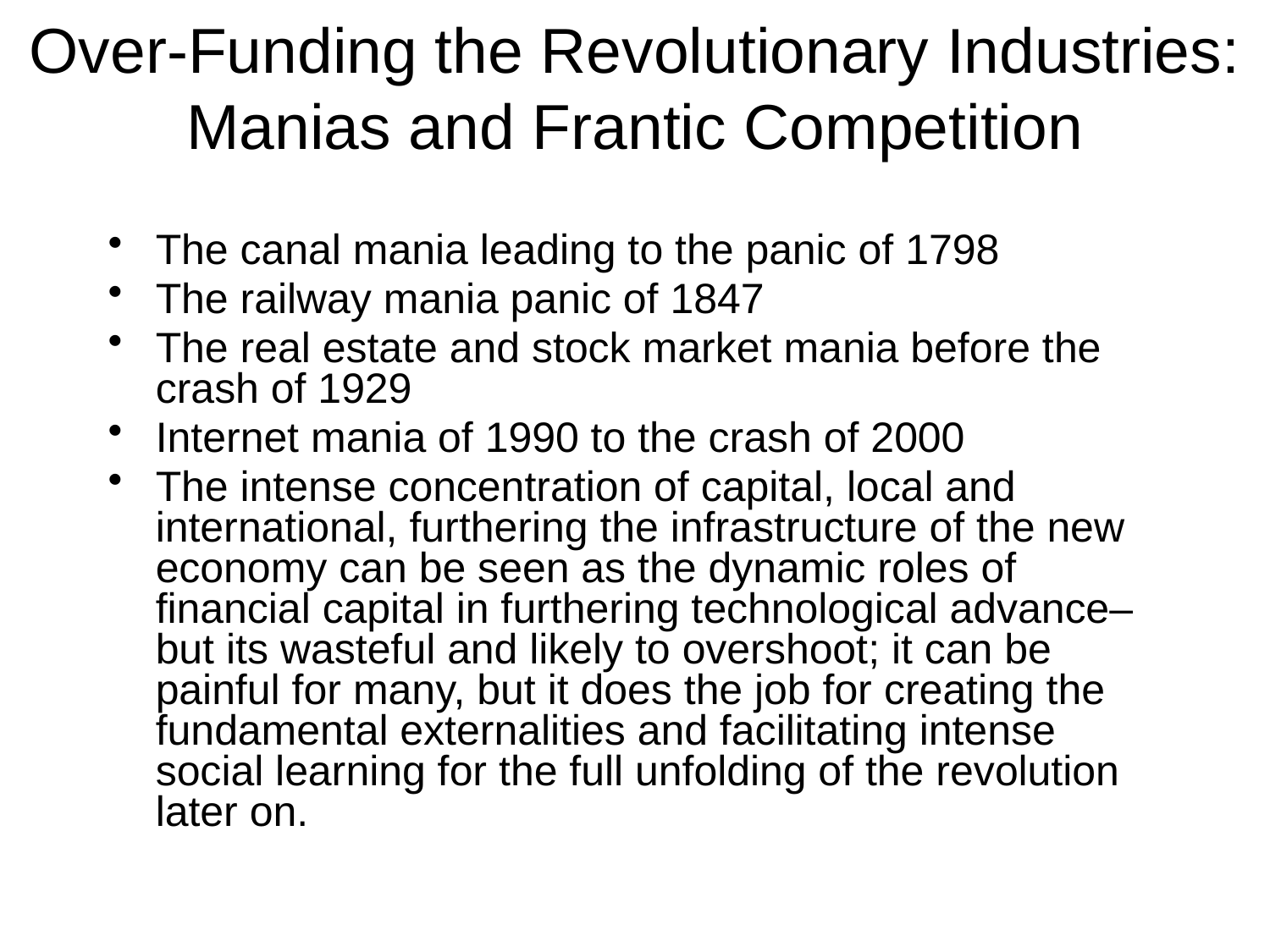

# Over-Funding the Revolutionary Industries: Manias and Frantic Competition
The canal mania leading to the panic of 1798
The railway mania panic of 1847
The real estate and stock market mania before the crash of 1929
Internet mania of 1990 to the crash of 2000
The intense concentration of capital, local and international, furthering the infrastructure of the new economy can be seen as the dynamic roles of financial capital in furthering technological advance– but its wasteful and likely to overshoot; it can be painful for many, but it does the job for creating the fundamental externalities and facilitating intense social learning for the full unfolding of the revolution later on.